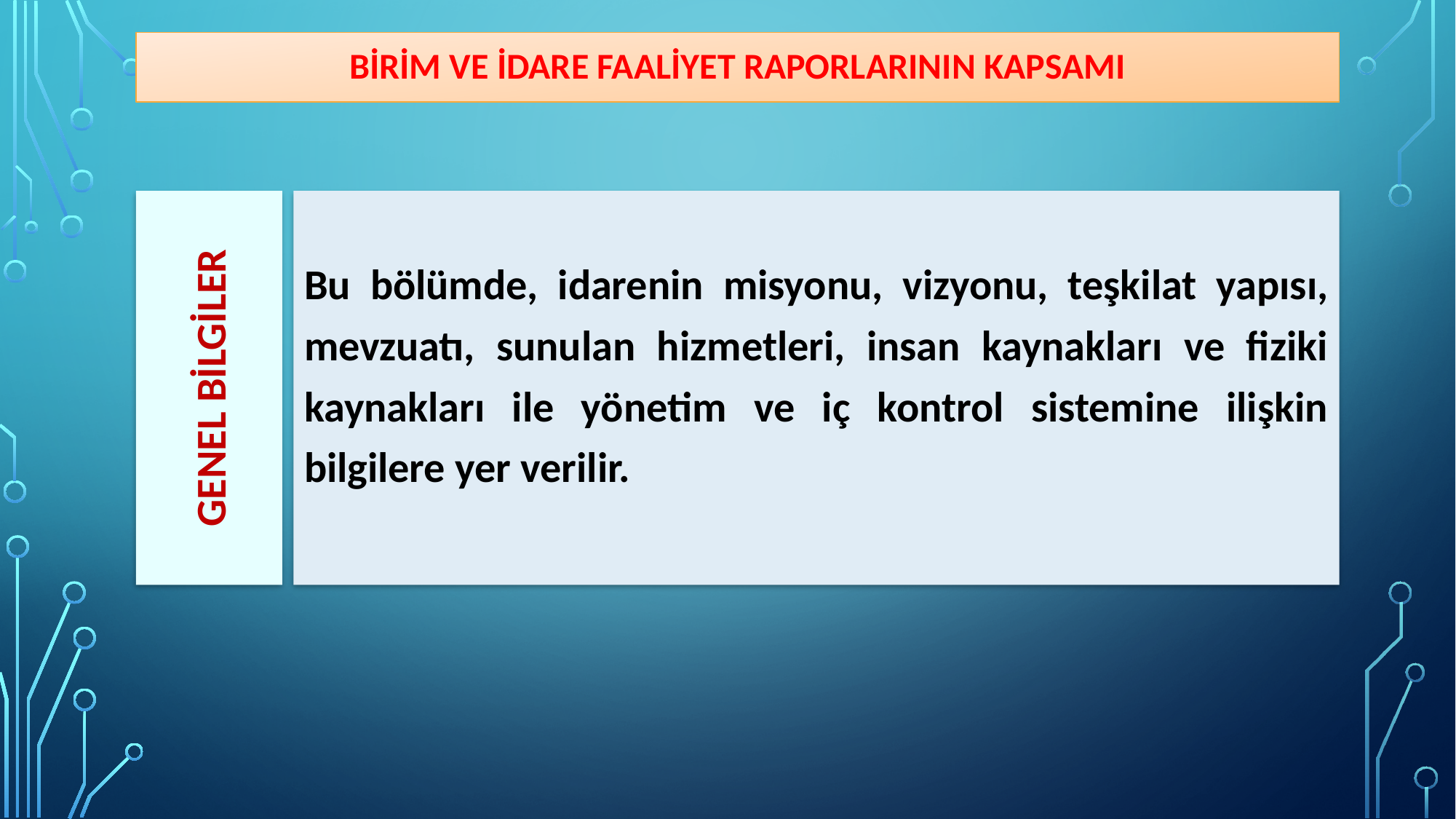

Birim ve İdare Faaliyet Raporlarının KAPSAMI
GENEL BİLGİLER

Bu bölümde, idarenin misyonu, vizyonu, teşkilat yapısı, mevzuatı, sunulan hizmetleri, insan kaynakları ve fiziki kaynakları ile yönetim ve iç kontrol sistemine ilişkin bilgilere yer verilir.